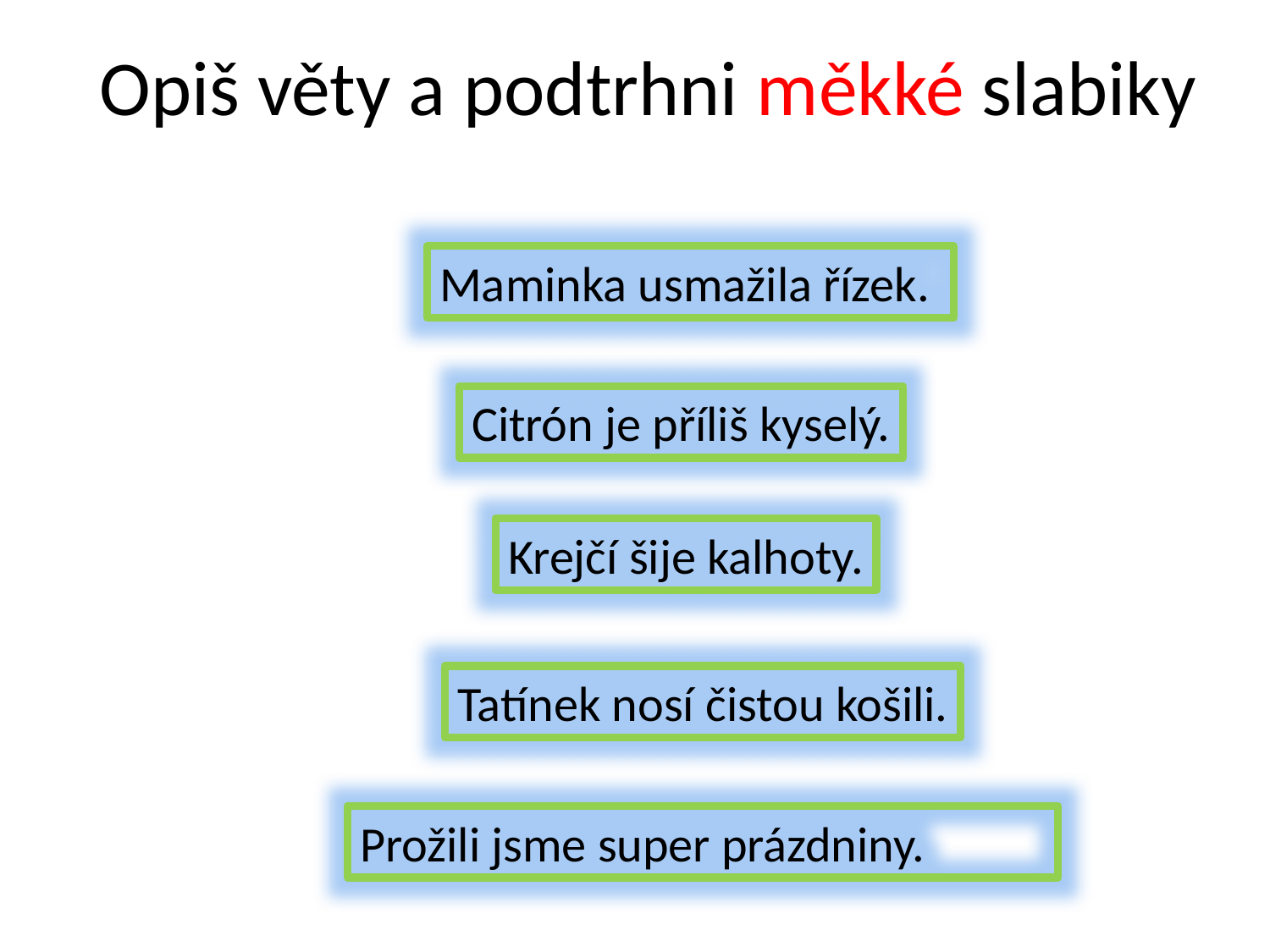

# Opiš věty a podtrhni měkké slabiky
Maminka usmažila řízek.
Citrón je příliš kyselý.
Krejčí šije kalhoty.
Tatínek nosí čistou košili.
Prožili jsme super prázdniny.